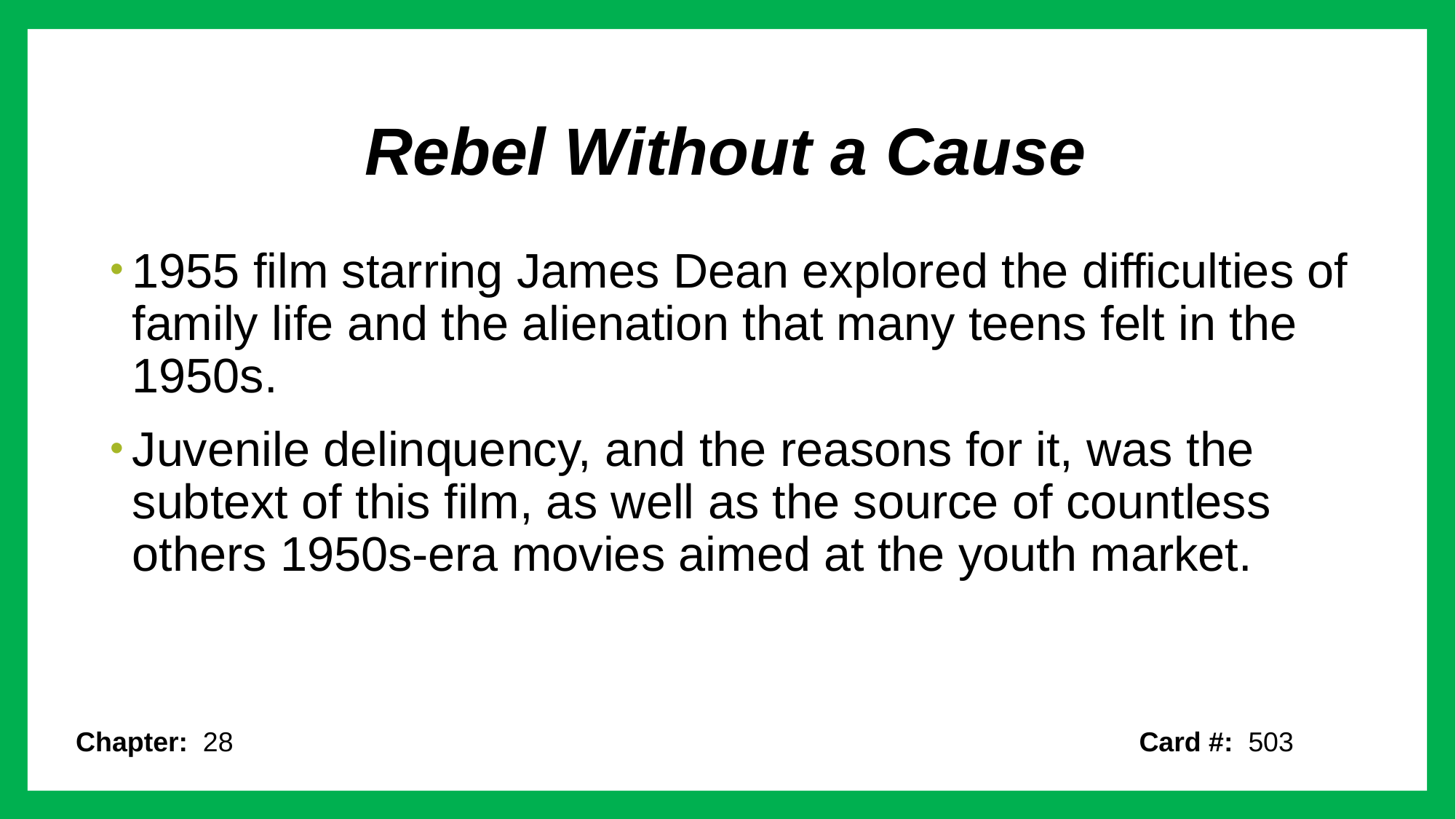

# Rebel Without a Cause
1955 film starring James Dean explored the difficulties of family life and the alienation that many teens felt in the 1950s.
Juvenile delinquency, and the reasons for it, was the subtext of this film, as well as the source of countless others 1950s-era movies aimed at the youth market.
Card #:  503
Chapter:  28